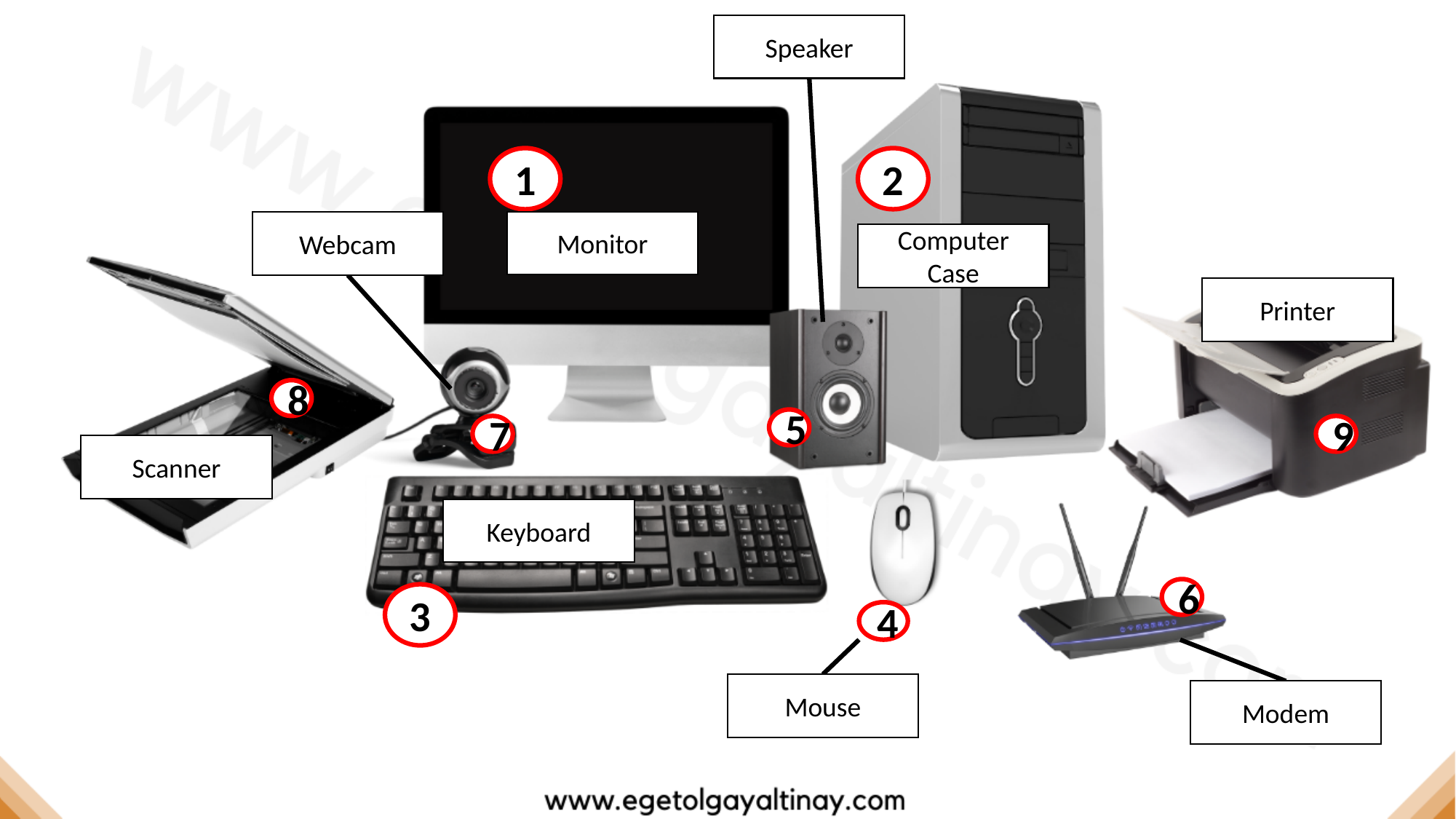

Speaker
1
2
Monitor
Webcam

Computer
Case
Printer
8
5
7
9
Scanner
Keyboard
6
3
4
Mouse
Modem